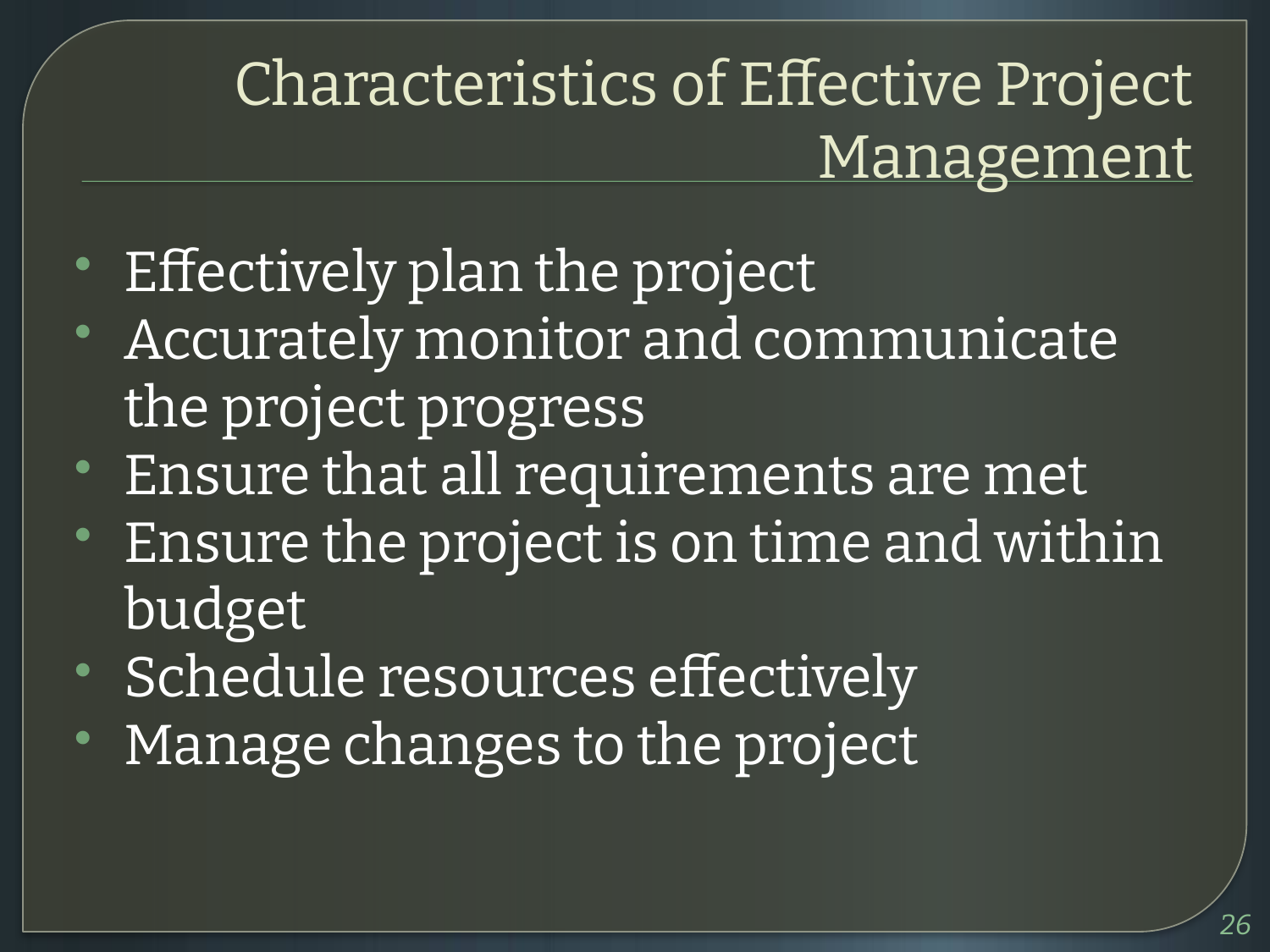

# Characteristics of Effective Project Management
Effectively plan the project
Accurately monitor and communicate the project progress
Ensure that all requirements are met
Ensure the project is on time and within budget
Schedule resources effectively
Manage changes to the project
26